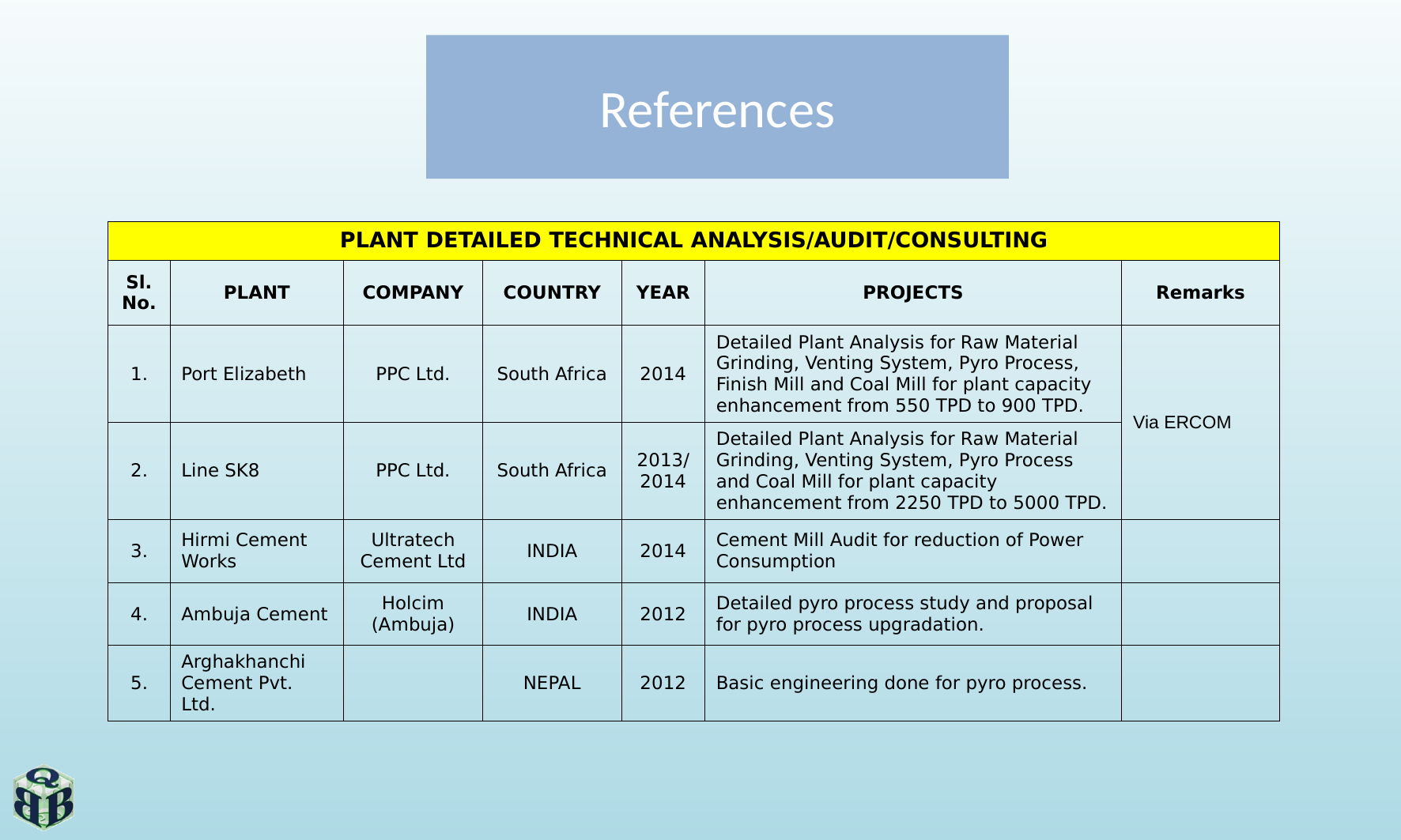

# References
| PLANT DETAILED TECHNICAL ANALYSIS/AUDIT/CONSULTING |  |  |  |  |  |  |
| --- | --- | --- | --- | --- | --- | --- |
| Sl. No. | PLANT | COMPANY | COUNTRY | YEAR | PROJECTS | Remarks |
| 1. | Port Elizabeth | PPC Ltd. | South Africa | 2014 | Detailed Plant Analysis for Raw Material Grinding, Venting System, Pyro Process, Finish Mill and Coal Mill for plant capacity enhancement from 550 TPD to 900 TPD. | Via ERCOM |
| 2. | Line SK8 | PPC Ltd. | South Africa | 2013/2014 | Detailed Plant Analysis for Raw Material Grinding, Venting System, Pyro Process and Coal Mill for plant capacity enhancement from 2250 TPD to 5000 TPD. |  |
| 3. | Hirmi Cement Works | Ultratech Cement Ltd | INDIA | 2014 | Cement Mill Audit for reduction of Power Consumption |  |
| 4. | Ambuja Cement | Holcim (Ambuja) | INDIA | 2012 | Detailed pyro process study and proposal for pyro process upgradation. |  |
| 5. | Arghakhanchi Cement Pvt. Ltd. |  | NEPAL | 2012 | Basic engineering done for pyro process. |  |